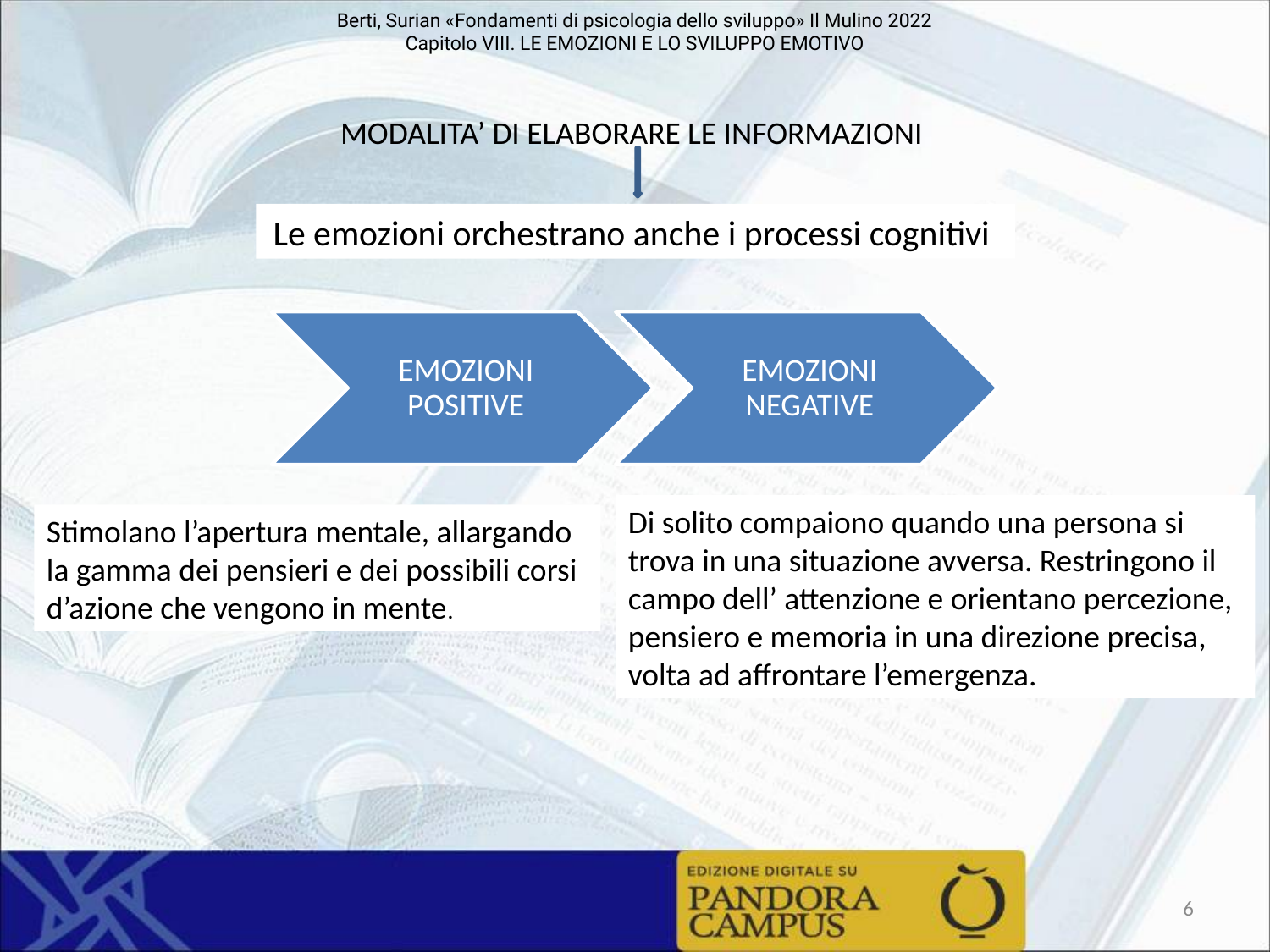

MODALITA’ DI ELABORARE LE INFORMAZIONI

Le emozioni orchestrano anche i processi cognitivi
EMOZIONI POSITIVE
EMOZIONI NEGATIVE
Di solito compaiono quando una persona si trova in una situazione avversa. Restringono il campo dell’ attenzione e orientano percezione, pensiero e memoria in una direzione precisa, volta ad affrontare l’emergenza.
Stimolano l’apertura mentale, allargando la gamma dei pensieri e dei possibili corsi d’azione che vengono in mente.
6